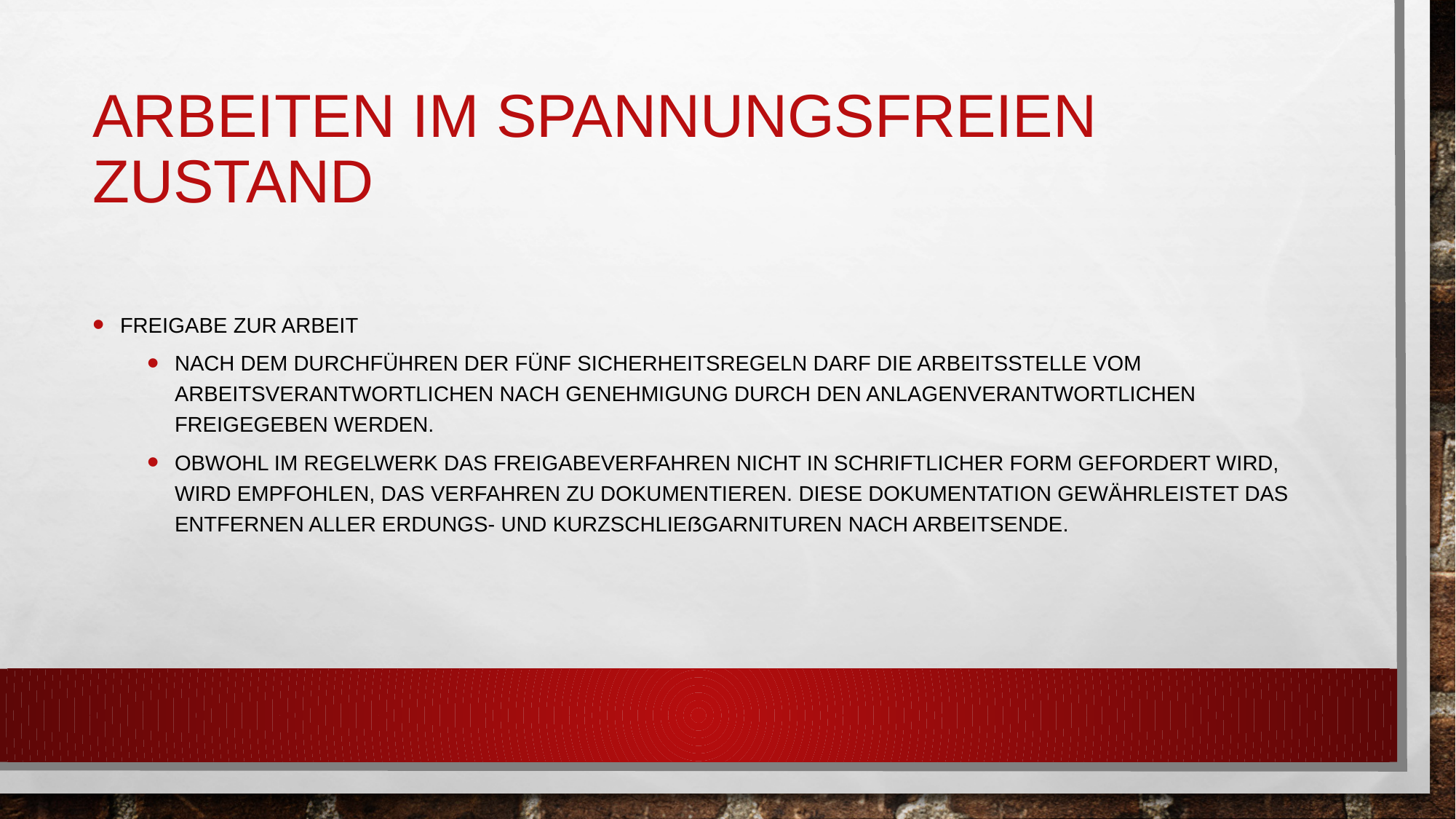

# Arbeiten im spannungsfreien Zustand
Freigabe zur Arbeit
Nach dem Durchführen der fünf Sicherheitsregeln darf die Arbeitsstelle vom Arbeitsverantwortlichen nach Genehmigung durch den Anlagenverantwortlichen freigegeben werden.
Obwohl im Regelwerk das Freigabeverfahren nicht in schriftlicher Form gefordert wird, wird empfohlen, das Verfahren zu dokumentieren. Diese Dokumentation gewährleistet das Entfernen aller Erdungs- und Kurzschließgarnituren nach Arbeitsende.